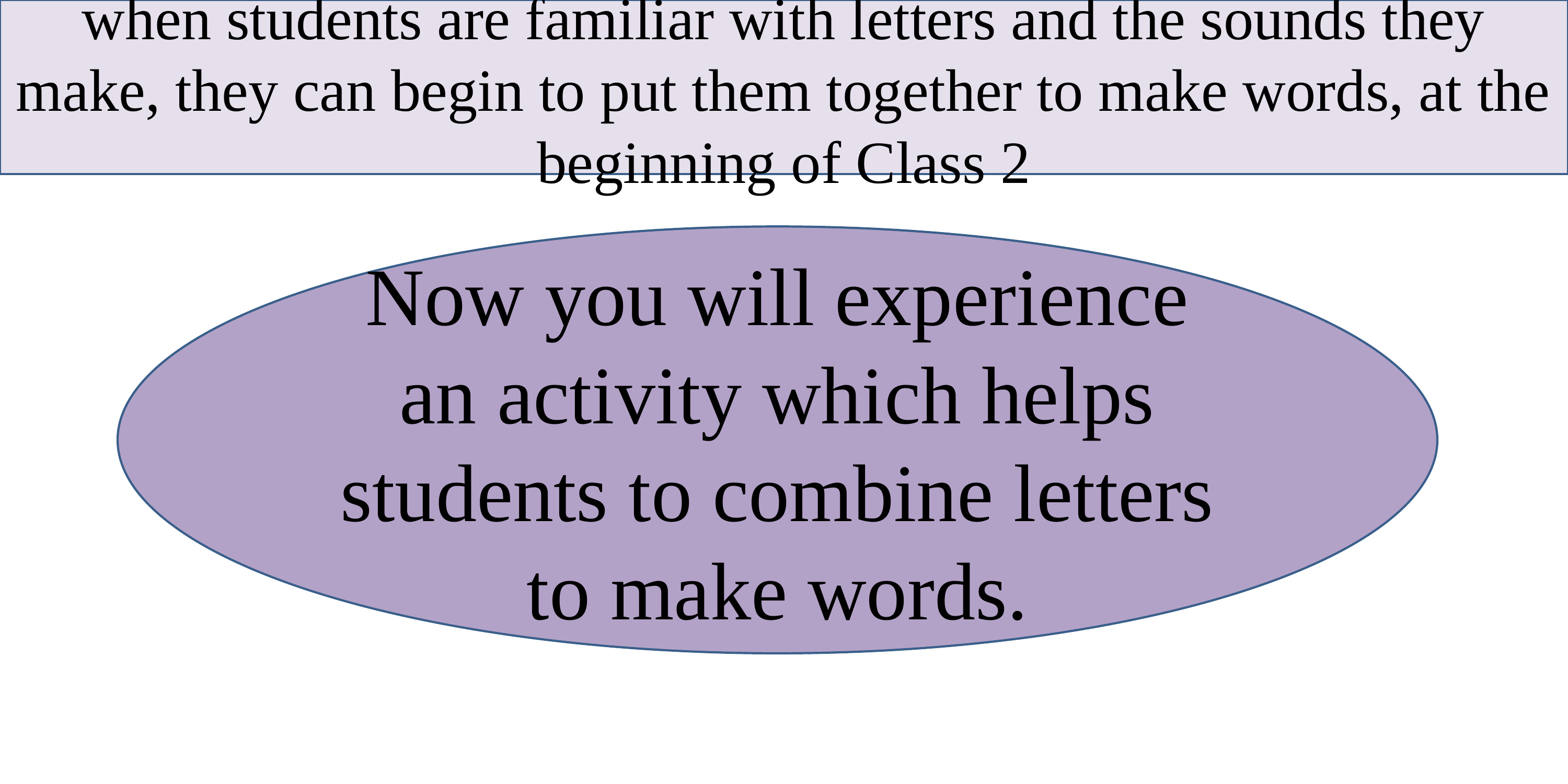

when students are familiar with letters and the sounds they make, they can begin to put them together to make words, at the beginning of Class 2
Now you will experience an activity which helps students to combine letters to make words.